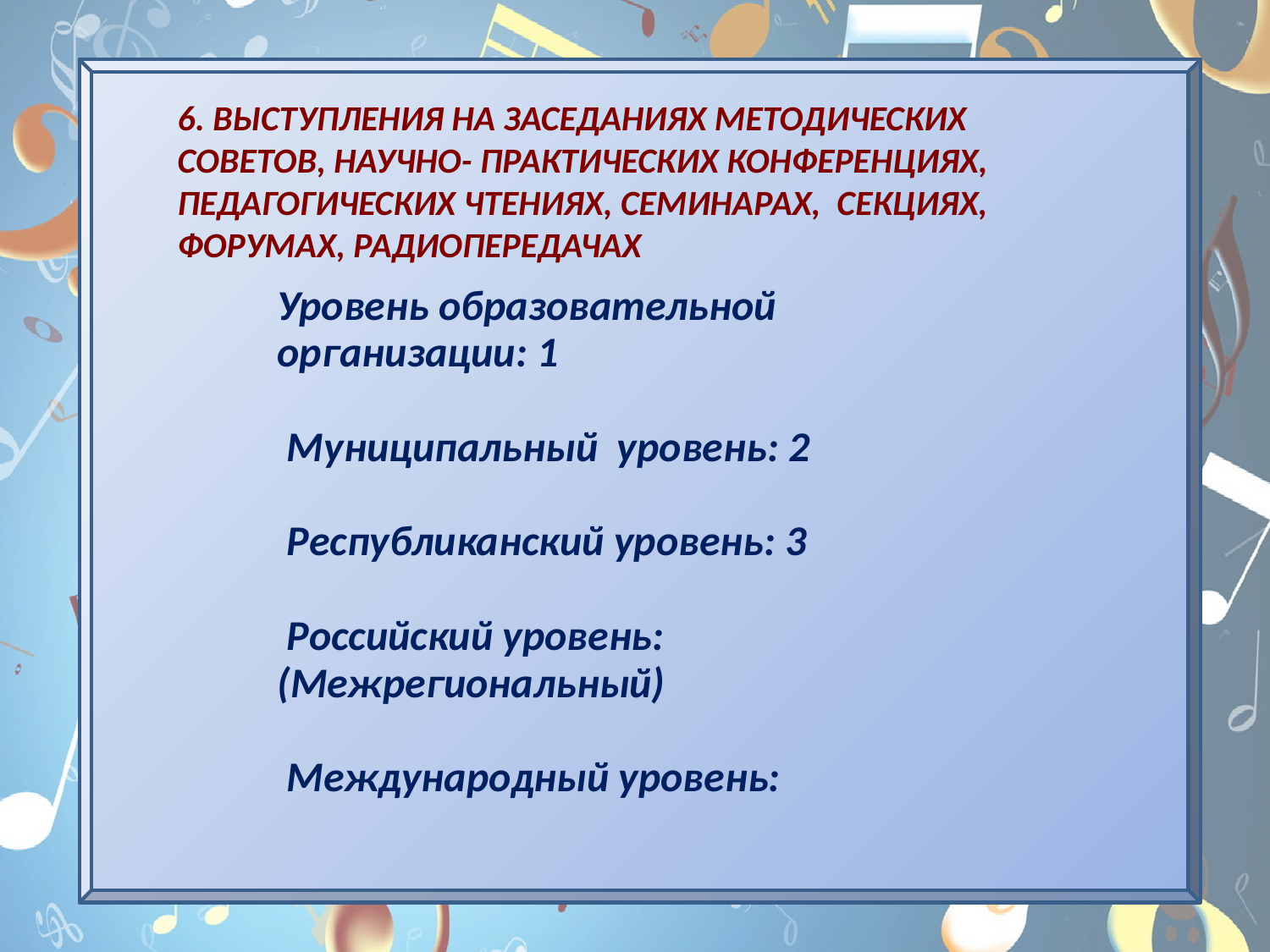

6. ВЫСТУПЛЕНИЯ НА ЗАСЕДАНИЯХ МЕТОДИЧЕСКИХ СОВЕТОВ, НАУЧНО- ПРАКТИЧЕСКИХ КОНФЕРЕНЦИЯХ,  ПЕДАГОГИЧЕСКИХ ЧТЕНИЯХ, СЕМИНАРАХ,  СЕКЦИЯХ, ФОРУМАХ, РАДИОПЕРЕДАЧАХ
Уровень образовательной организации: 1

 Муниципальный  уровень: 2

 Республиканский уровень: 3

 Российский уровень: (Межрегиональный)

 Международный уровень: